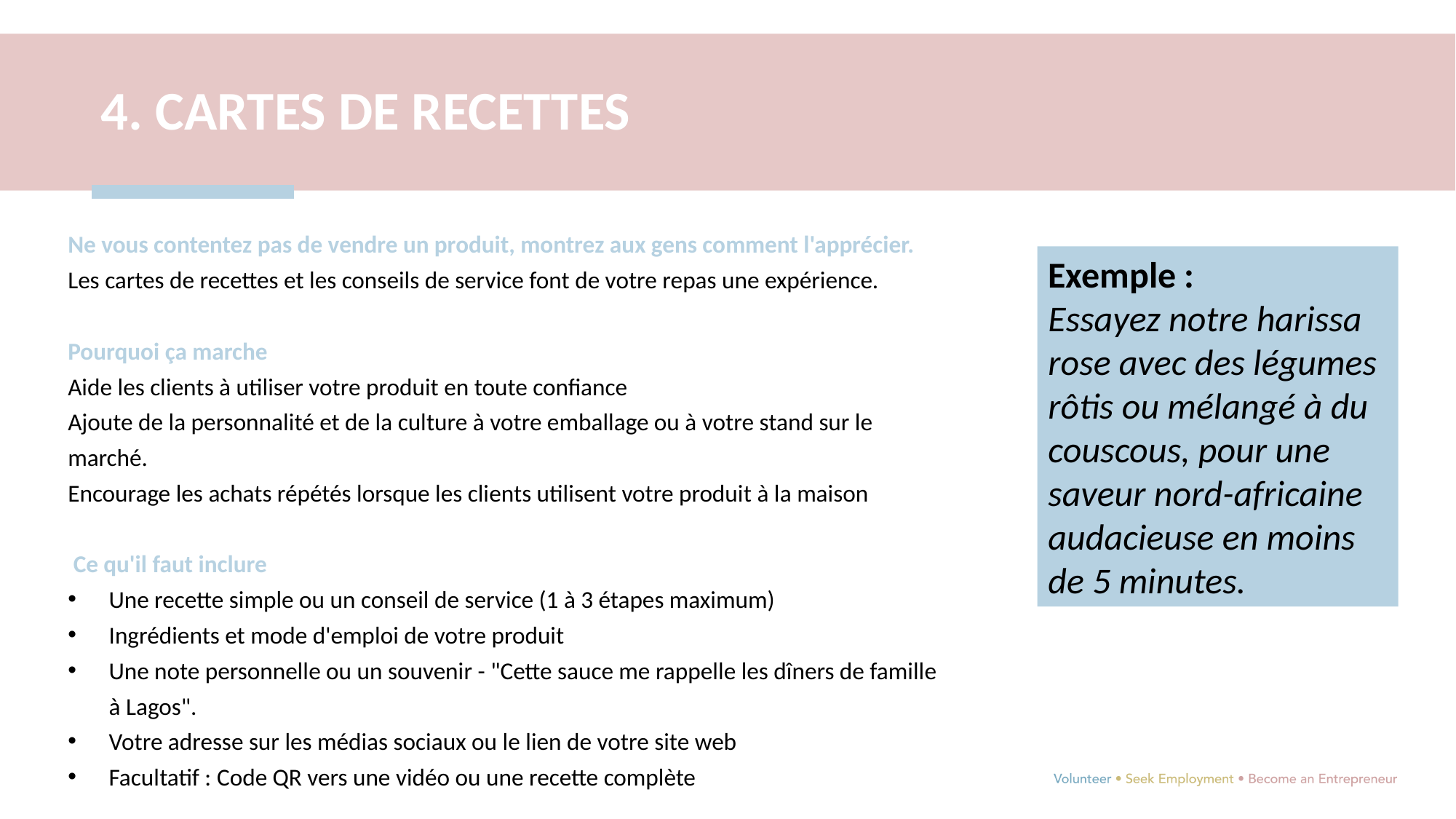

4. CARTES DE RECETTES
Ne vous contentez pas de vendre un produit, montrez aux gens comment l'apprécier.
Les cartes de recettes et les conseils de service font de votre repas une expérience.

Pourquoi ça marche
Aide les clients à utiliser votre produit en toute confiance
Ajoute de la personnalité et de la culture à votre emballage ou à votre stand sur le marché.
Encourage les achats répétés lorsque les clients utilisent votre produit à la maison

 Ce qu'il faut inclure
Une recette simple ou un conseil de service (1 à 3 étapes maximum)
Ingrédients et mode d'emploi de votre produit
Une note personnelle ou un souvenir - "Cette sauce me rappelle les dîners de famille à Lagos".
Votre adresse sur les médias sociaux ou le lien de votre site web
Facultatif : Code QR vers une vidéo ou une recette complète
Exemple :
Essayez notre harissa rose avec des légumes rôtis ou mélangé à du couscous, pour une saveur nord-africaine audacieuse en moins de 5 minutes.